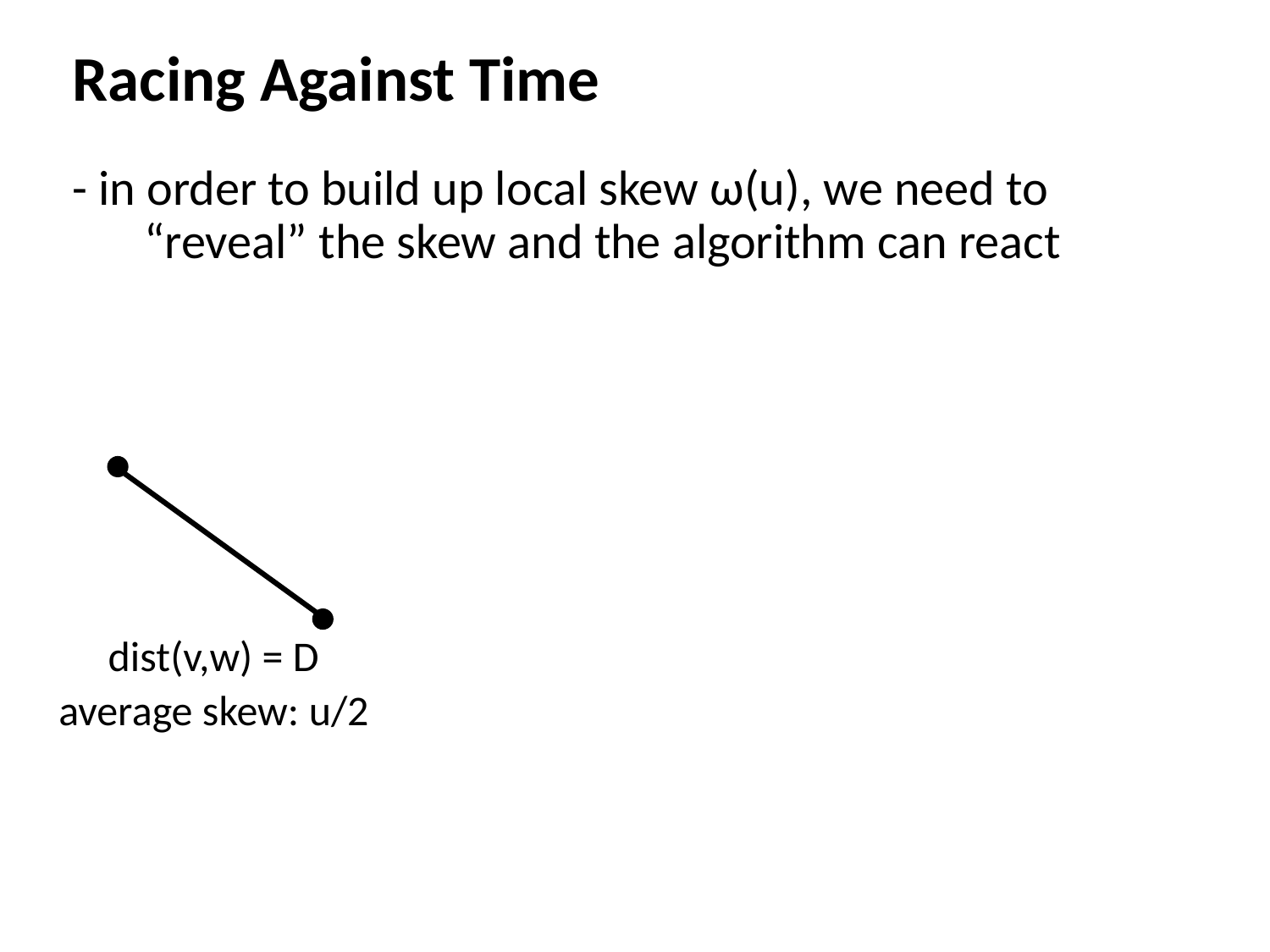

Racing Against Time
- in order to build up local skew ω(u), we need to “reveal” the skew and the algorithm can react

dist(v,w) = D
average skew: u/2